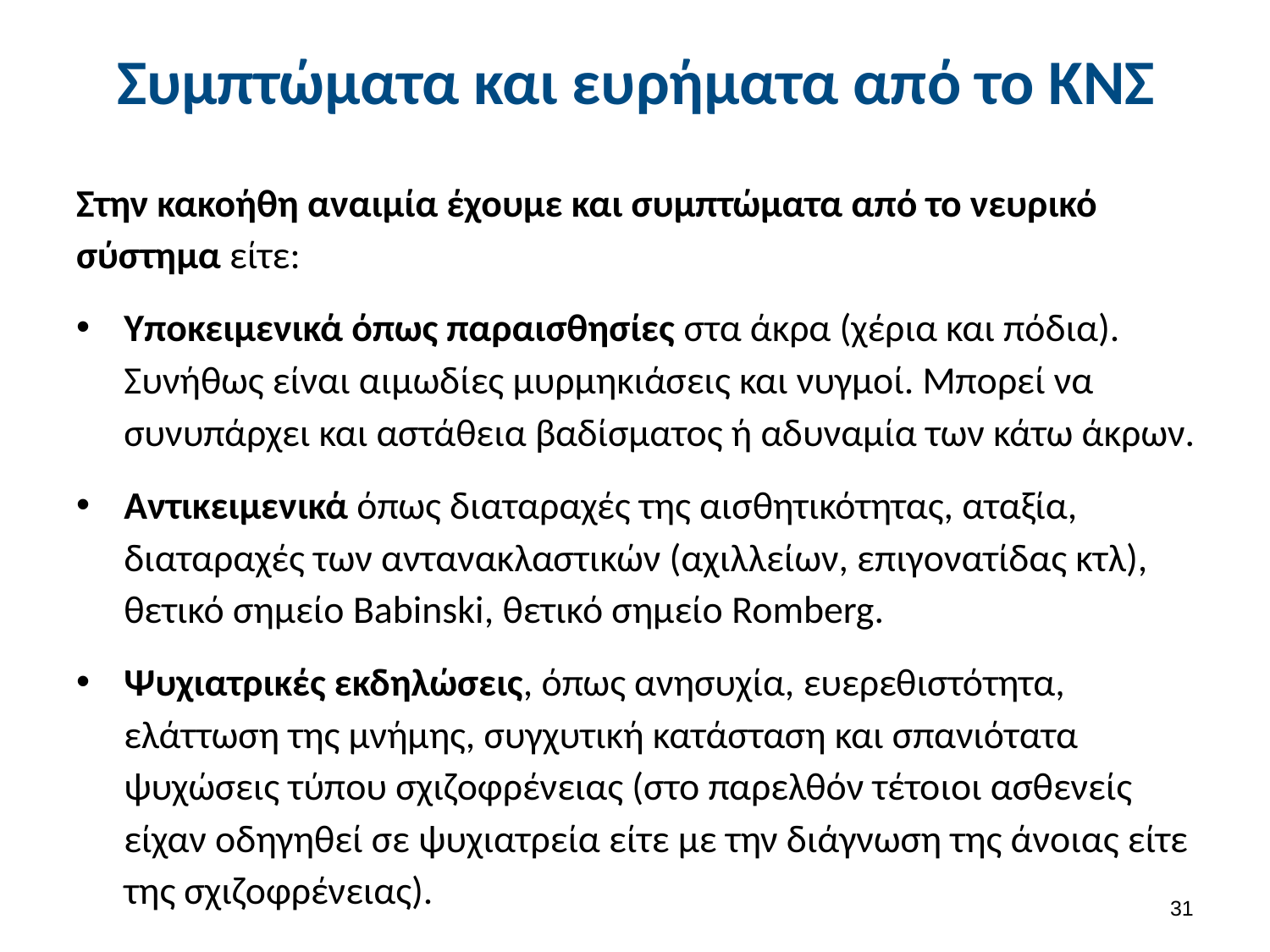

# Συμπτώματα και ευρήματα από το ΚΝΣ
Στην κακοήθη αναιμία έχουμε και συμπτώματα από το νευρικό σύστημα είτε:
Υποκειμενικά όπως παραισθησίες στα άκρα (χέρια και πόδια). Συνήθως είναι αιμωδίες μυρμηκιάσεις και νυγμοί. Μπορεί να συνυπάρχει και αστάθεια βαδίσματος ή αδυναμία των κάτω άκρων.
Αντικειμενικά όπως διαταραχές της αισθητικότητας, αταξία, διαταραχές των αντανακλαστικών (αχιλλείων, επιγονατίδας κτλ), θετικό σημείο Babinski, θετικό σημείο Romberg.
Ψυχιατρικές εκδηλώσεις, όπως ανησυχία, ευερεθιστότητα, ελάττωση της μνήμης, συγχυτική κατάσταση και σπανιότατα ψυχώσεις τύπου σχιζοφρένειας (στο παρελθόν τέτοιοι ασθενείς είχαν οδηγηθεί σε ψυχιατρεία είτε με την διάγνωση της άνοιας είτε της σχιζοφρένειας).
31